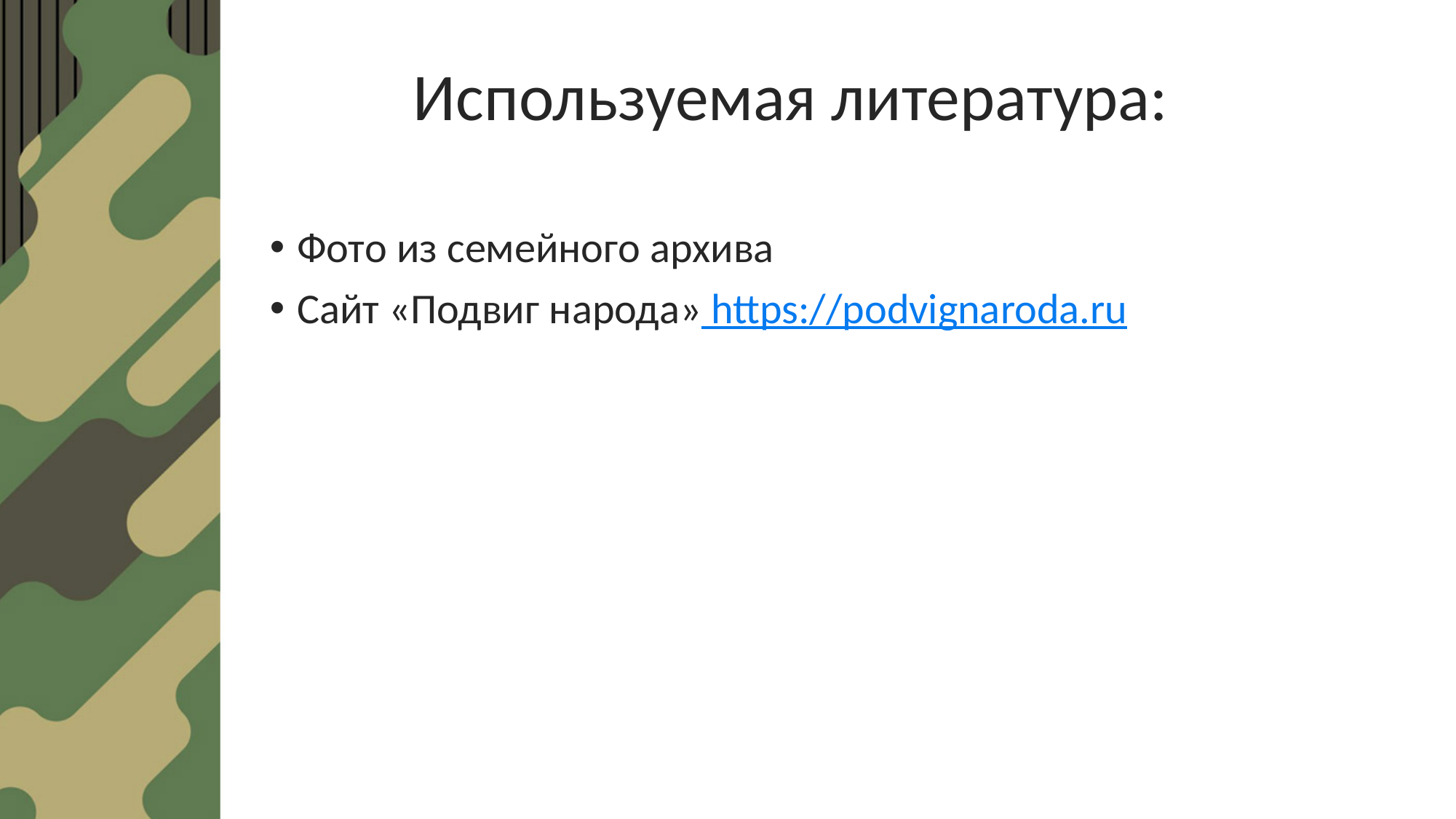

# Используемая литература:
Фото из семейного архива
Сайт «Подвиг народа» https://podvignaroda.ru